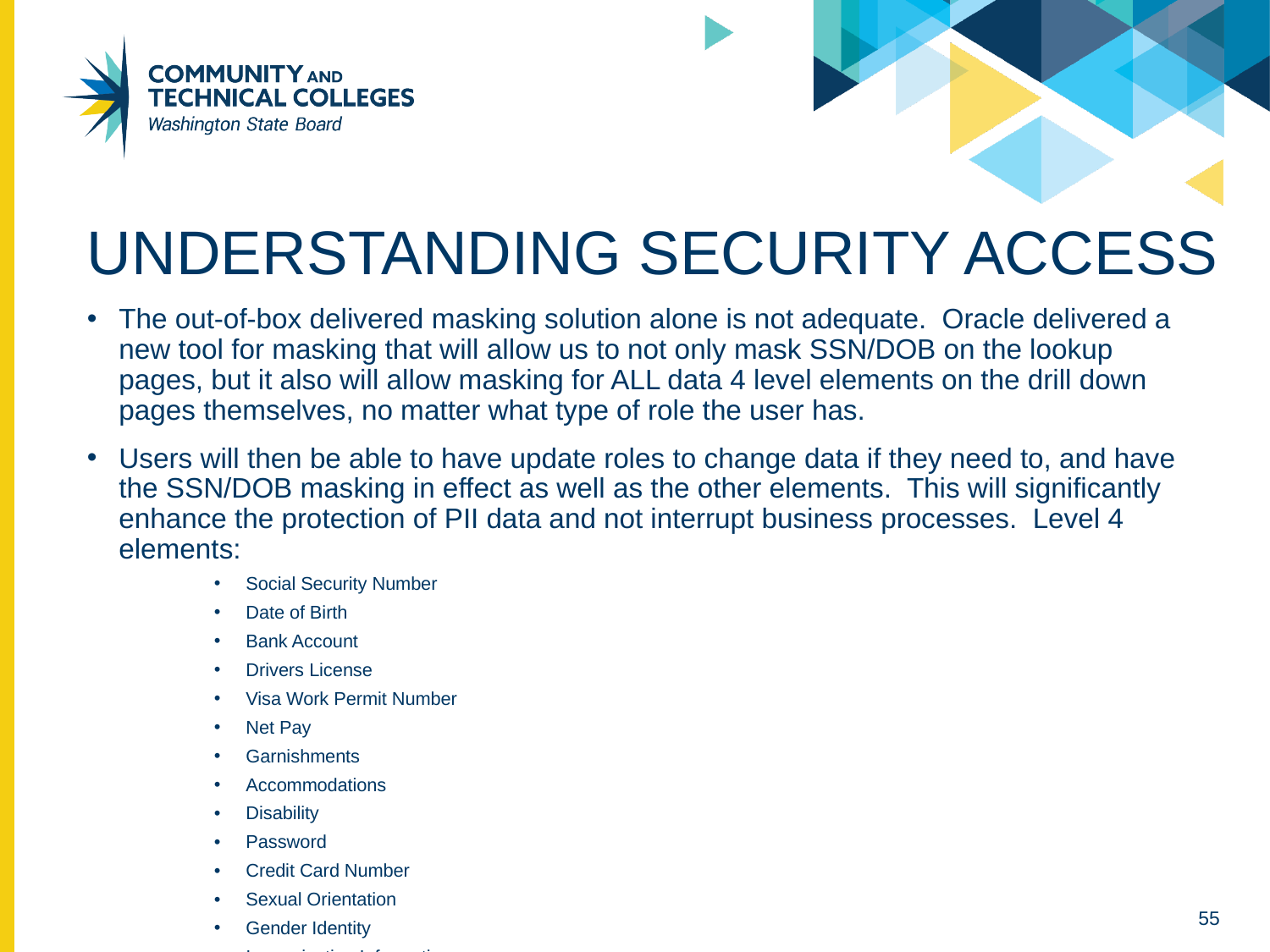

# Understanding security access
The out-of-box delivered masking solution alone is not adequate.  Oracle delivered a new tool for masking that will allow us to not only mask SSN/DOB on the lookup pages, but it also will allow masking for ALL data 4 level elements on the drill down pages themselves, no matter what type of role the user has.
Users will then be able to have update roles to change data if they need to, and have the SSN/DOB masking in effect as well as the other elements.  This will significantly enhance the protection of PII data and not interrupt business processes.  Level 4 elements:
Social Security Number
Date of Birth
Bank Account
Drivers License
Visa Work Permit Number
Net Pay
Garnishments
Accommodations
Disability
Password
Credit Card Number
Sexual Orientation
Gender Identity
Immunization Information

55